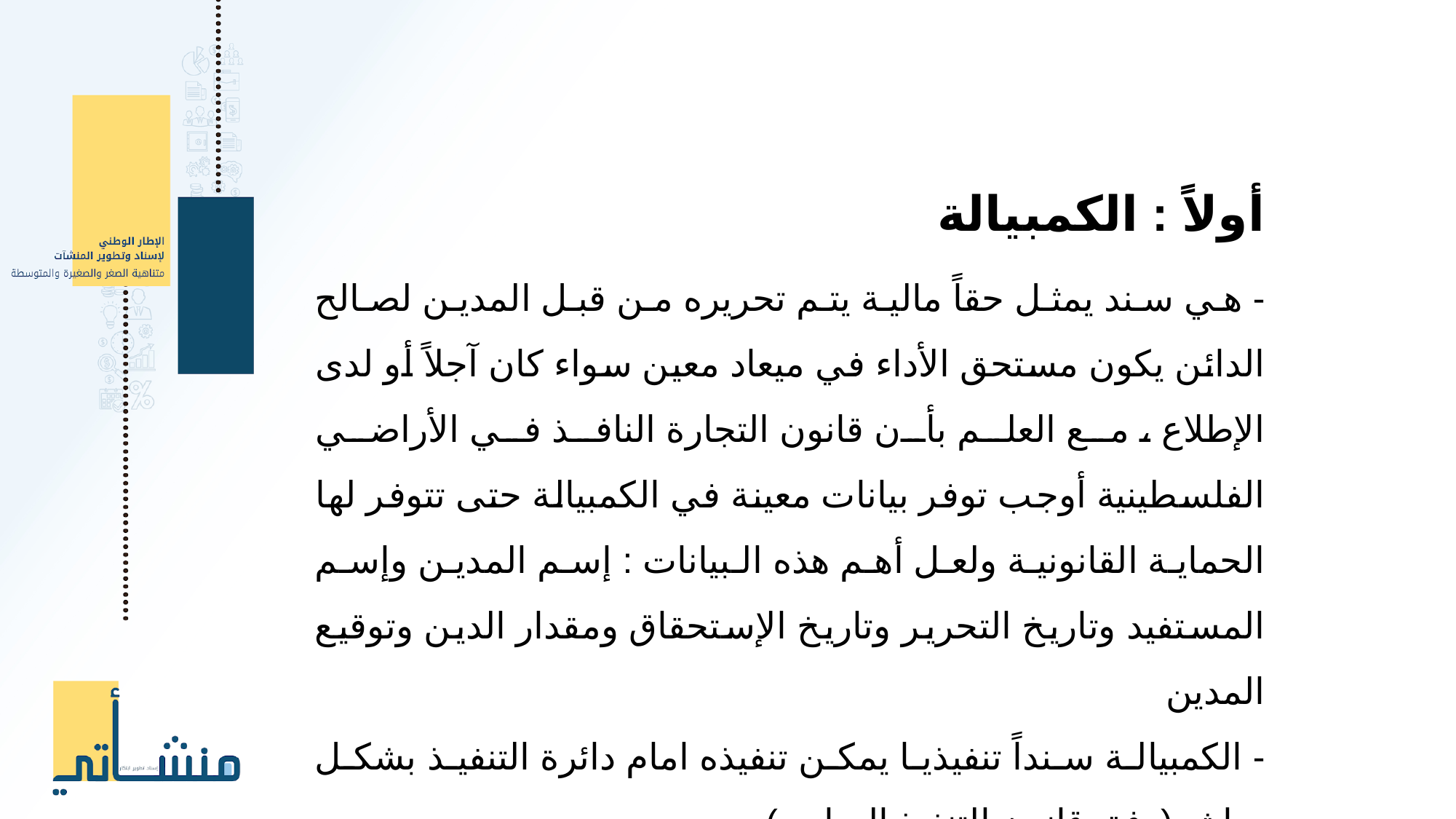

أولاً : الكمبيالة
- هي سند يمثل حقاً مالية يتم تحريره من قبل المدين لصالح الدائن يكون مستحق الأداء في ميعاد معين سواء كان آجلاً أو لدى الإطلاع ، مع العلم بأن قانون التجارة النافذ في الأراضي الفلسطينية أوجب توفر بيانات معينة في الكمبيالة حتى تتوفر لها الحماية القانونية ولعل أهم هذه البيانات : إسم المدين وإسم المستفيد وتاريخ التحرير وتاريخ الإستحقاق ومقدار الدين وتوقيع المدين
- الكمبيالة سنداً تنفيذيا يمكن تنفيذه امام دائرة التنفيذ بشكل مباشر(وفق قانون التنفيذ الساري)